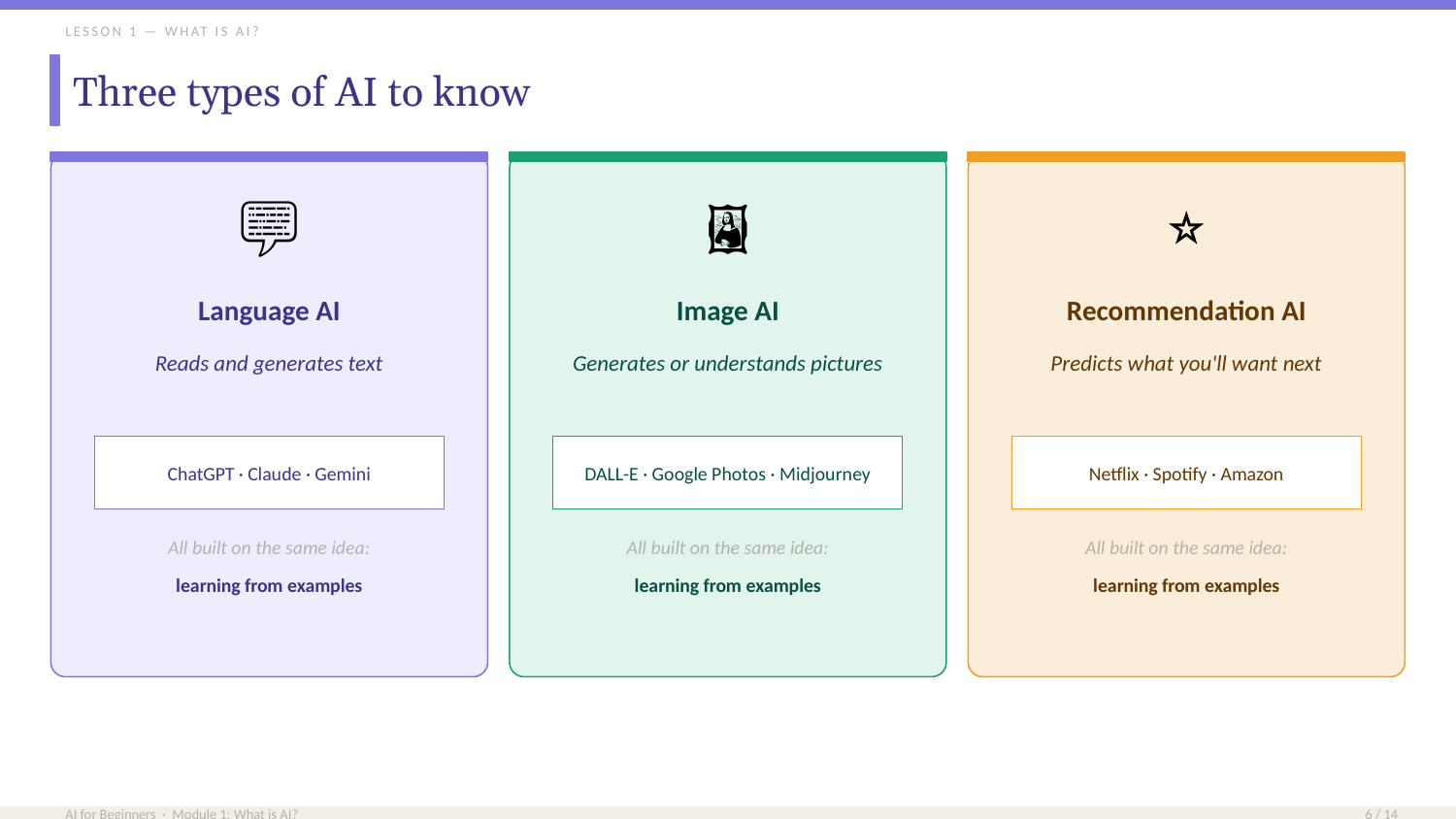

LESSON 1 — WHAT IS AI?
Three types of AI to know

💬
🖼️
⭐
Language AI
Image AI
Recommendation AI
Reads and generates text
Generates or understands pictures
Predicts what you'll want next

ChatGPT · Claude · Gemini

DALL-E · Google Photos · Midjourney

Netflix · Spotify · Amazon
All built on the same idea:
All built on the same idea:
All built on the same idea:
learning from examples
learning from examples
learning from examples

AI for Beginners  ·  Module 1: What is AI?
6 / 14